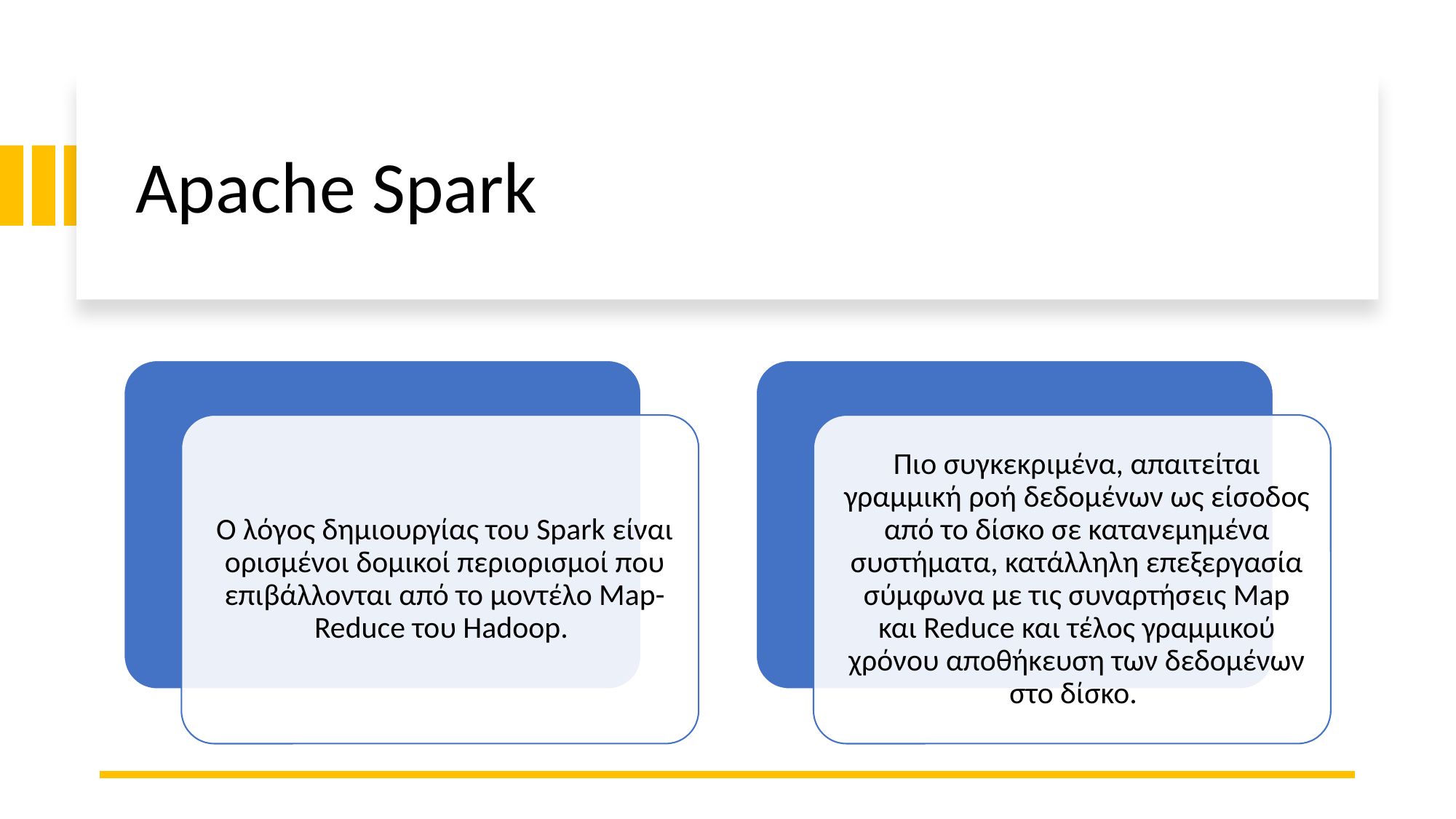

# Apache Spark

Ο λόγος δημιουργίας του Spark είναι ορισμένοι δομικοί περιορισμοί που επιβάλλονται από το μοντέλο Map-Reduce του Hadoop.
Πιο συγκεκριμένα, απαιτείται γραμμική ροή δεδομένων ως είσοδος από το δίσκο σε κατανεμημένα συστήματα, κατάλληλη επεξεργασία σύμφωνα με τις συναρτήσεις Map και Reduce και τέλος γραμμικού χρόνου αποθήκευση των δεδομένων στο δίσκο.